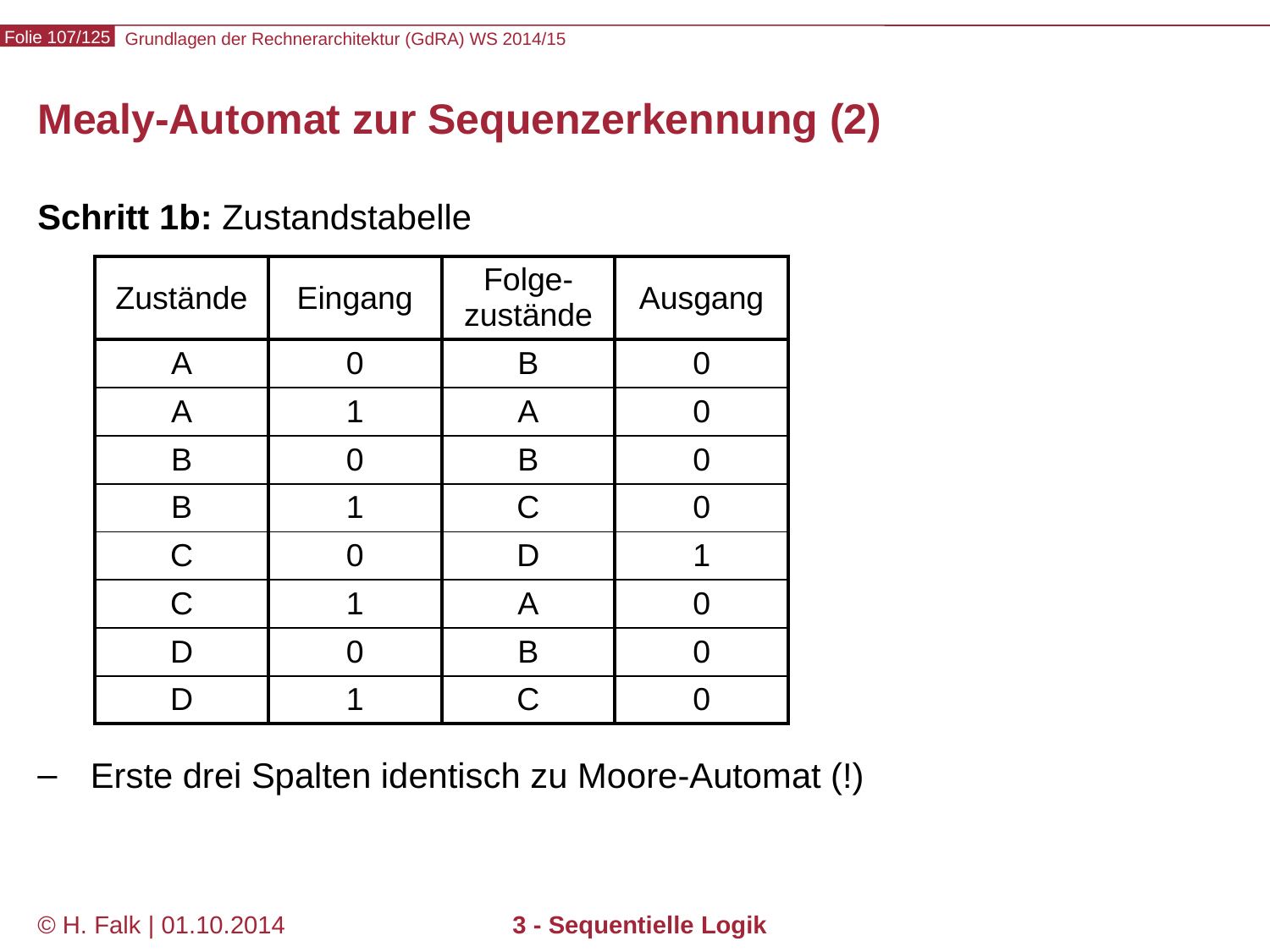

# Mealy-Automat zur Sequenzerkennung (2)
Schritt 1b: Zustandstabelle

Erste drei Spalten identisch zu Moore-Automat (!)
| Zustände | Eingang | Folge-zustände | Ausgang |
| --- | --- | --- | --- |
| A | 0 | B | 0 |
| A | 1 | A | 0 |
| B | 0 | B | 0 |
| B | 1 | C | 0 |
| C | 0 | D | 1 |
| C | 1 | A | 0 |
| D | 0 | B | 0 |
| D | 1 | C | 0 |
© H. Falk | 01.10.2014
3 - Sequentielle Logik